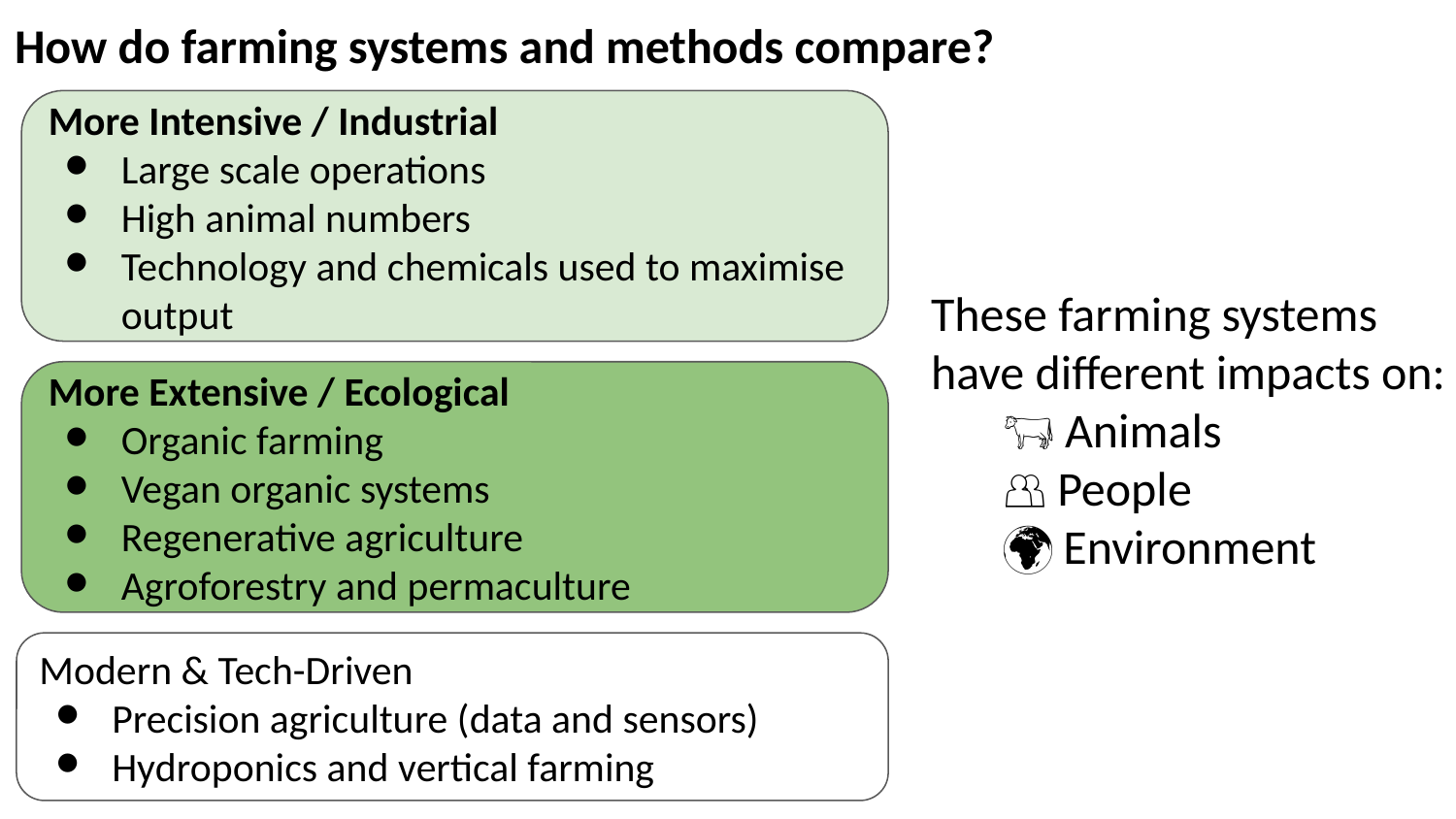

How do farming systems and methods compare?

More Intensive / Industrial
Large scale operations
High animal numbers
Technology and chemicals used to maximise output
These farming systems have different impacts on:
🐄 Animals
👥 People
🌍 Environment
More Extensive / Ecological
Organic farming
Vegan organic systems
Regenerative agriculture
Agroforestry and permaculture
Modern & Tech-Driven
Precision agriculture (data and sensors)
Hydroponics and vertical farming